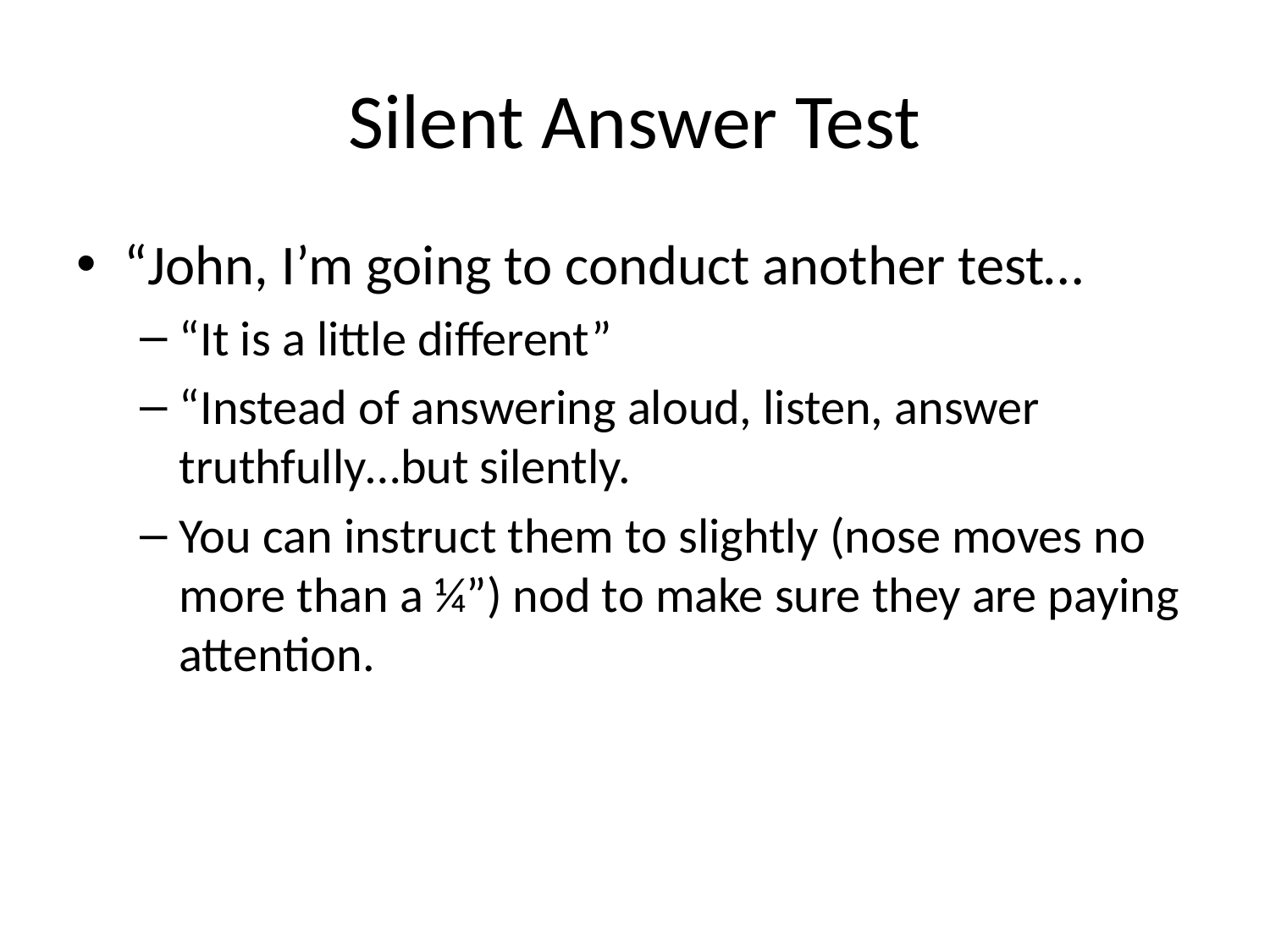

# Silent Answer Test
“John, I’m going to conduct another test…
“It is a little different”
“Instead of answering aloud, listen, answer truthfully…but silently.
You can instruct them to slightly (nose moves no more than a ¼”) nod to make sure they are paying attention.